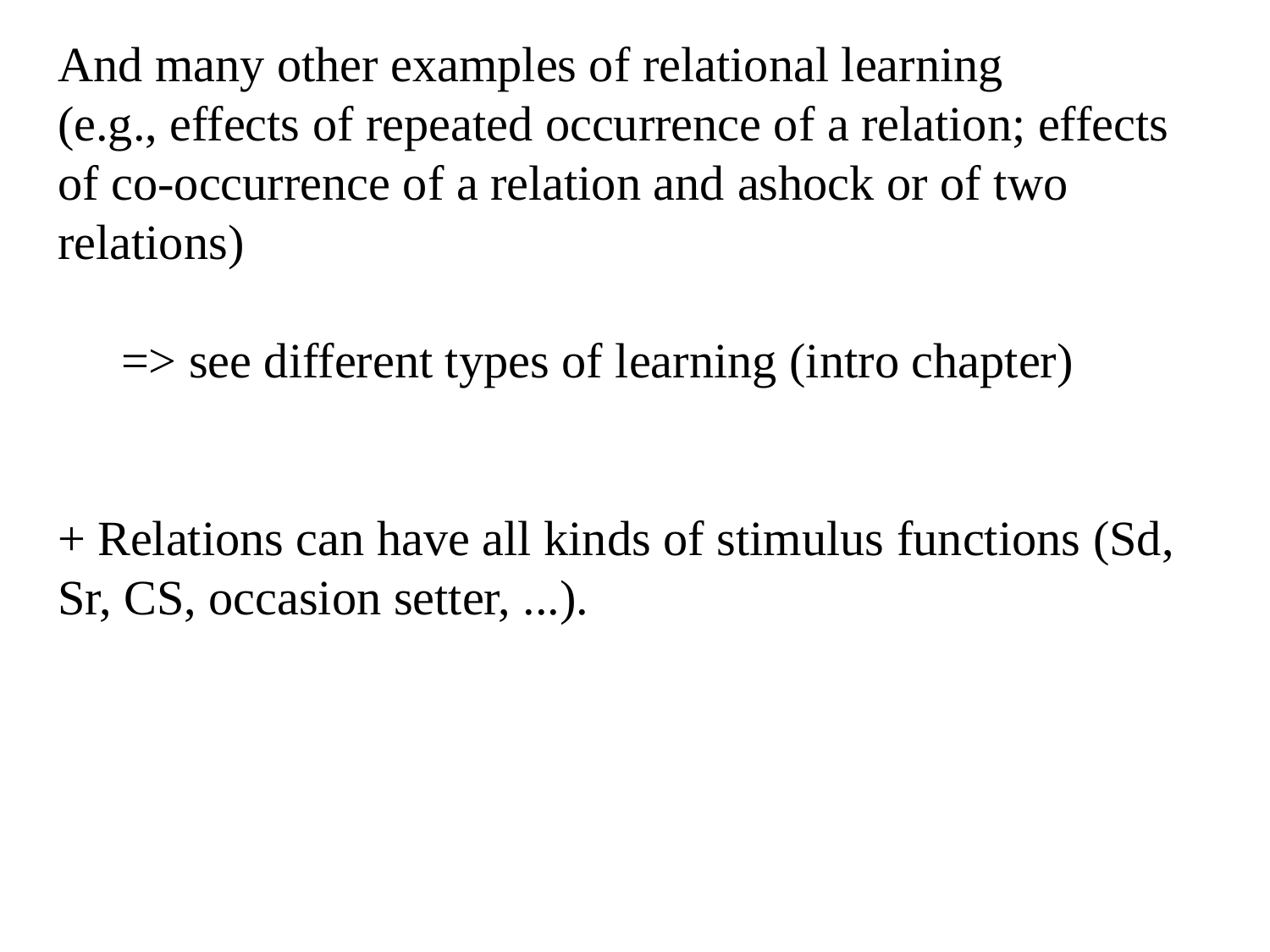

And many other examples of relational learning
(e.g., effects of repeated occurrence of a relation; effects of co-occurrence of a relation and ashock or of two relations)

=> see different types of learning (intro chapter)

+ Relations can have all kinds of stimulus functions (Sd, Sr, CS, occasion setter, ...).